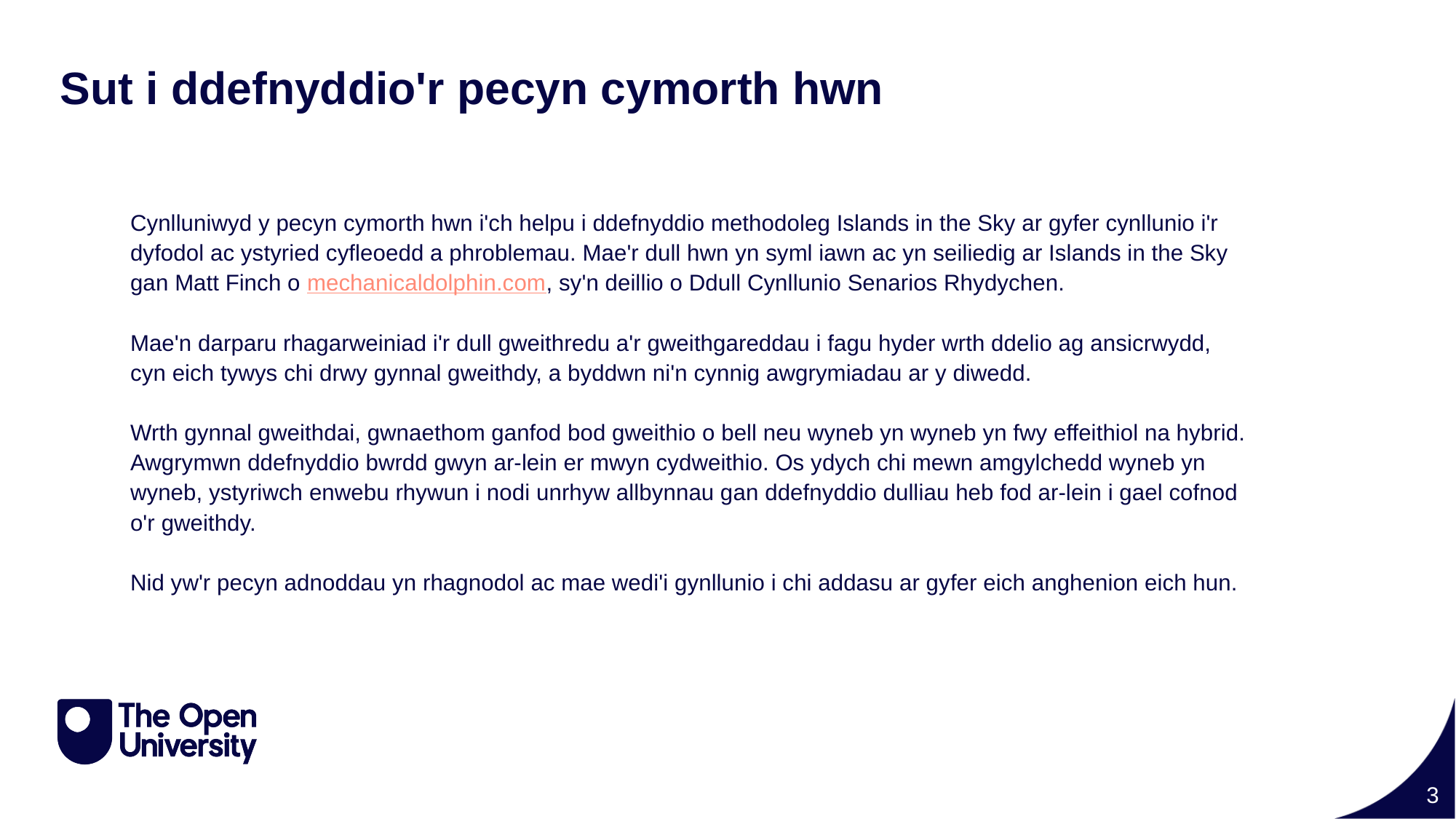

Sut i ddefnyddio'r pecyn cymorth hwn
Cynlluniwyd y pecyn cymorth hwn i'ch helpu i ddefnyddio methodoleg Islands in the Sky ar gyfer cynllunio i'r dyfodol ac ystyried cyfleoedd a phroblemau. Mae'r dull hwn yn syml iawn ac yn seiliedig ar Islands in the Sky gan Matt Finch o mechanicaldolphin.com, sy'n deillio o Ddull Cynllunio Senarios Rhydychen.

Mae'n darparu rhagarweiniad i'r dull gweithredu a'r gweithgareddau i fagu hyder wrth ddelio ag ansicrwydd, cyn eich tywys chi drwy gynnal gweithdy, a byddwn ni'n cynnig awgrymiadau ar y diwedd.

Wrth gynnal gweithdai, gwnaethom ganfod bod gweithio o bell neu wyneb yn wyneb yn fwy effeithiol na hybrid. Awgrymwn ddefnyddio bwrdd gwyn ar-lein er mwyn cydweithio. Os ydych chi mewn amgylchedd wyneb yn wyneb, ystyriwch enwebu rhywun i nodi unrhyw allbynnau gan ddefnyddio dulliau heb fod ar-lein i gael cofnod o'r gweithdy.

Nid yw'r pecyn adnoddau yn rhagnodol ac mae wedi'i gynllunio i chi addasu ar gyfer eich anghenion eich hun.